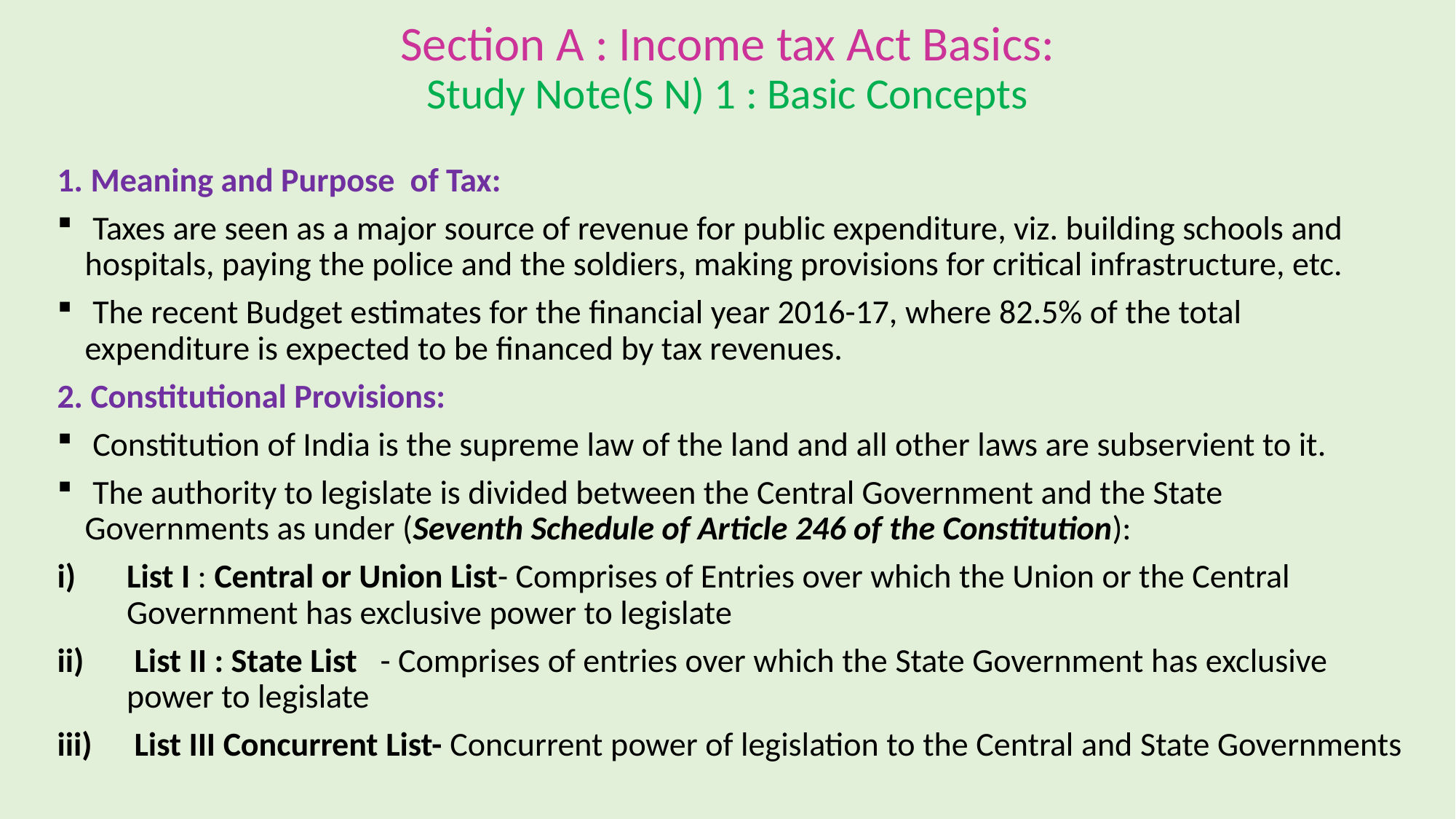

# Section A : Income tax Act Basics: Study Note(S N) 1 : Basic Concepts
1. Meaning and Purpose  of Tax:
 Taxes are seen as a major source of revenue for public expenditure, viz. building schools and hospitals, paying the police and the soldiers, making provisions for critical infrastructure, etc.
 The recent Budget estimates for the financial year 2016-17, where 82.5% of the total expenditure is expected to be financed by tax revenues.
2. Constitutional Provisions:
 Constitution of India is the supreme law of the land and all other laws are subservient to it.
 The authority to legislate is divided between the Central Government and the State Governments as under (Seventh Schedule of Article 246 of the Constitution):
List I : Central or Union List- Comprises of Entries over which the Union or the Central Government has exclusive power to legislate
 List II : State List   - Comprises of entries over which the State Government has exclusive power to legislate
 List III Concurrent List- Concurrent power of legislation to the Central and State Governments